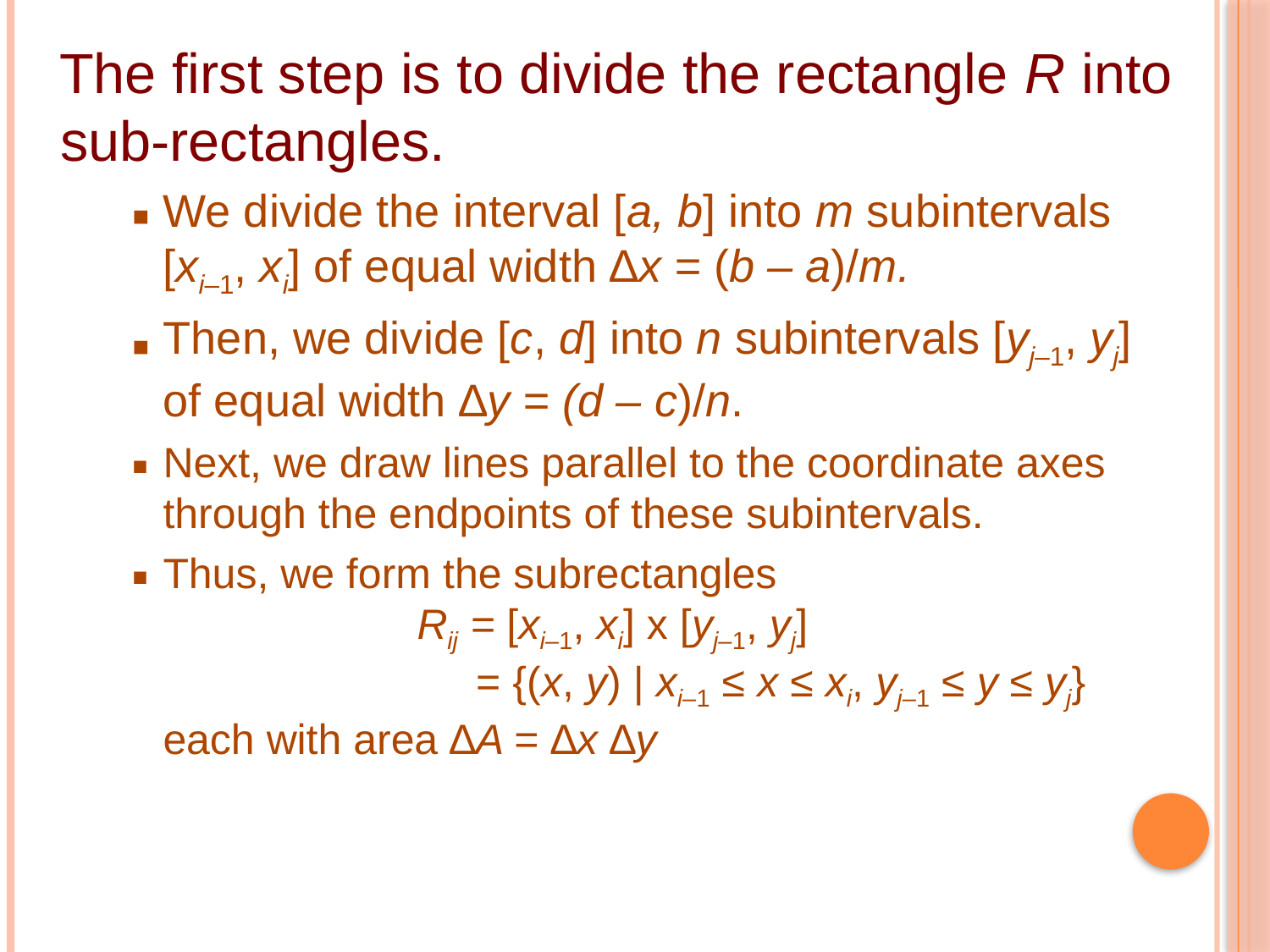

The first step is to divide the rectangle R into sub-rectangles.
We divide the interval [a, b] into m subintervals
[xi–1, xi] of equal width ∆x = (b – a)/m.
Then, we divide [c, d] into n subintervals [yj–1, yj]
of equal width ∆y = (d – c)/n.
Next, we draw lines parallel to the coordinate axes through the endpoints of these subintervals.
Thus, we form the subrectangles
		Rij = [xi–1, xi] x [yj–1, yj]
		     = {(x, y) | xi–1 ≤ x ≤ xi, yj–1 ≤ y ≤ yj}
each with area ∆A = ∆x ∆y